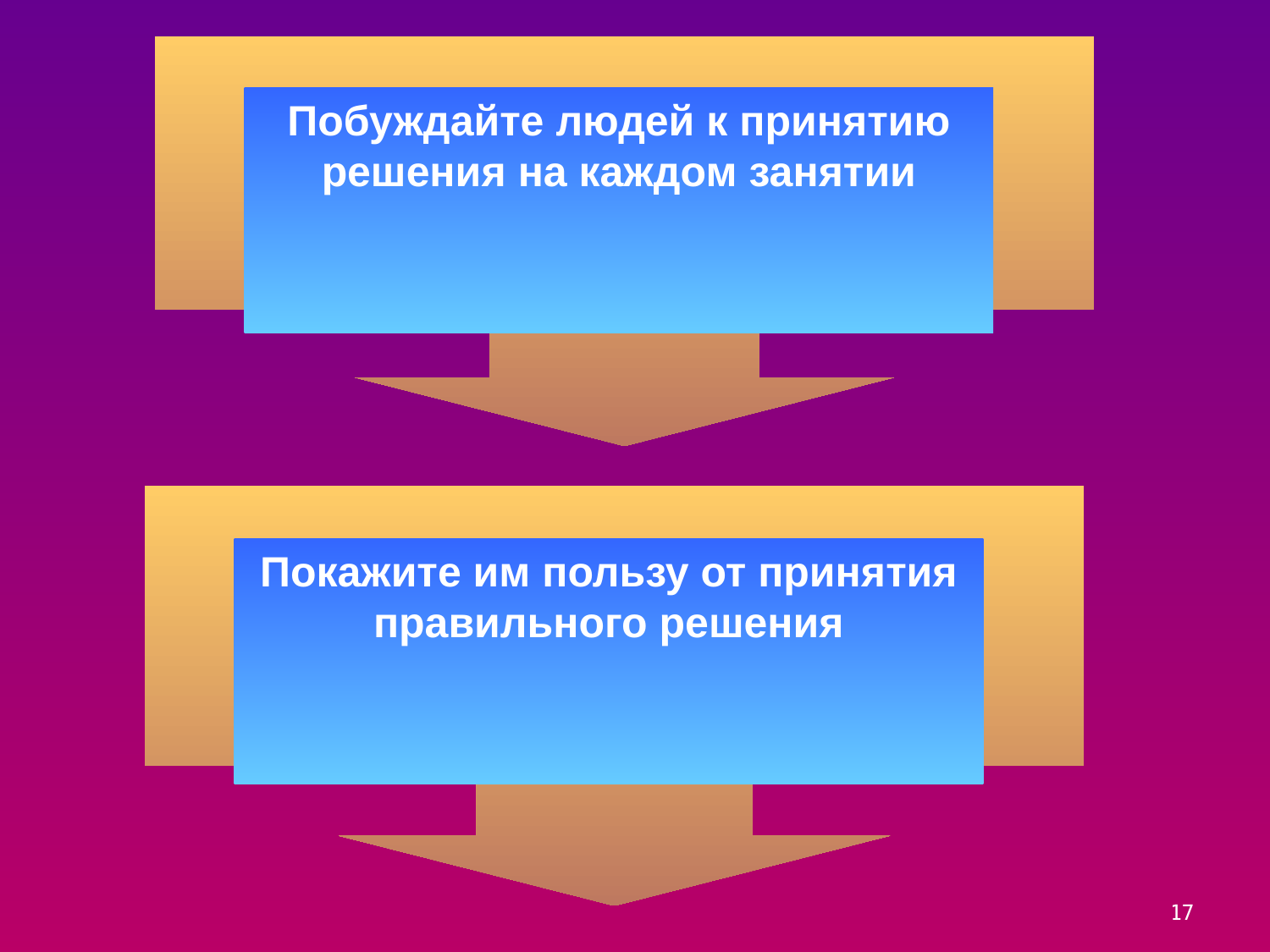

Побуждайте людей к принятию решения на каждом занятии

Покажите им пользу от принятия правильного решения

17